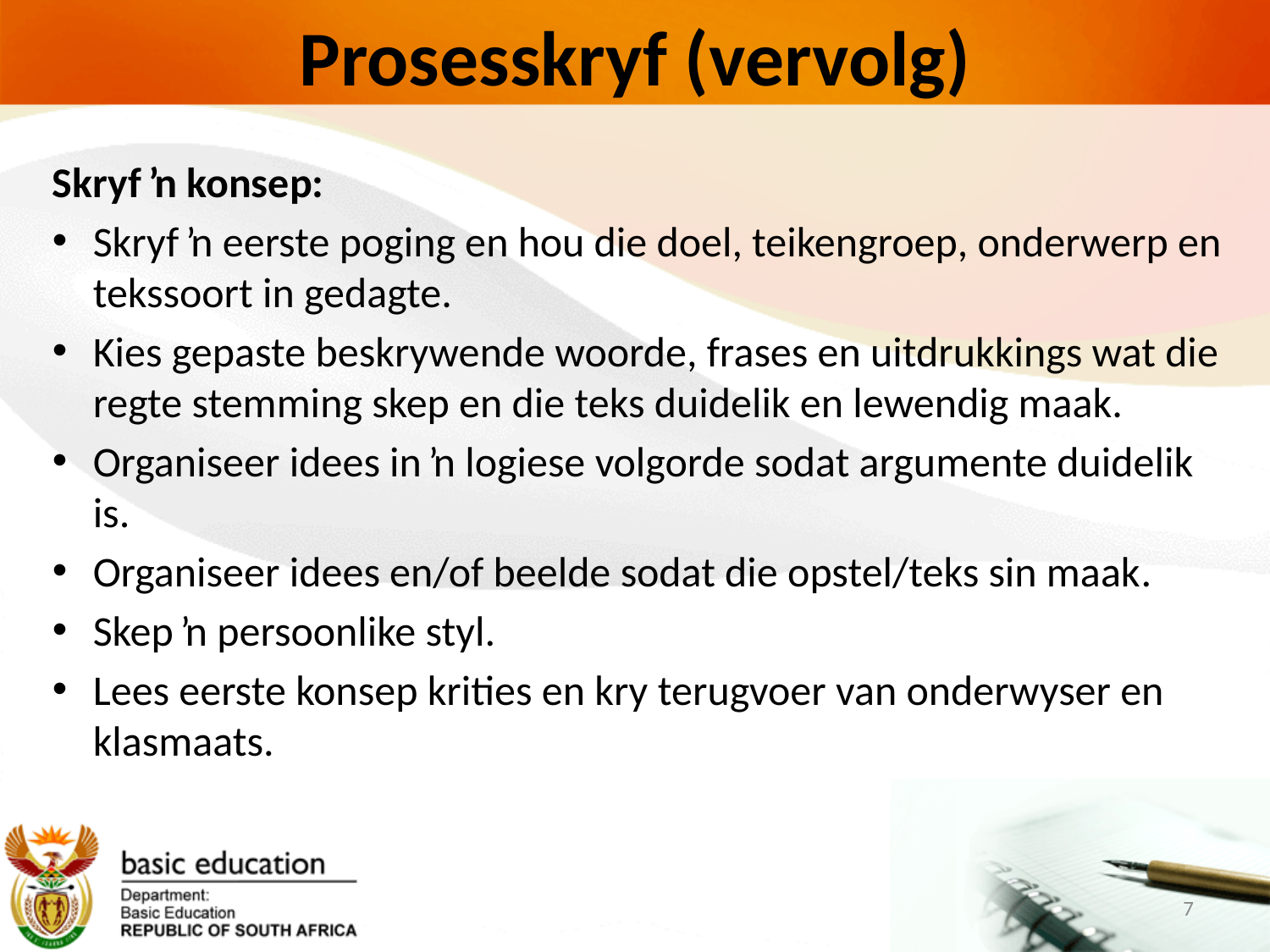

# Prosesskryf (vervolg)
Skryf ŉ konsep:
Skryf ŉ eerste poging en hou die doel, teikengroep, onderwerp en tekssoort in gedagte.
Kies gepaste beskrywende woorde, frases en uitdrukkings wat die regte stemming skep en die teks duidelik en lewendig maak.
Organiseer idees in ŉ logiese volgorde sodat argumente duidelik is.
Organiseer idees en/of beelde sodat die opstel/teks sin maak.
Skep ŉ persoonlike styl.
Lees eerste konsep krities en kry terugvoer van onderwyser en klasmaats.

7